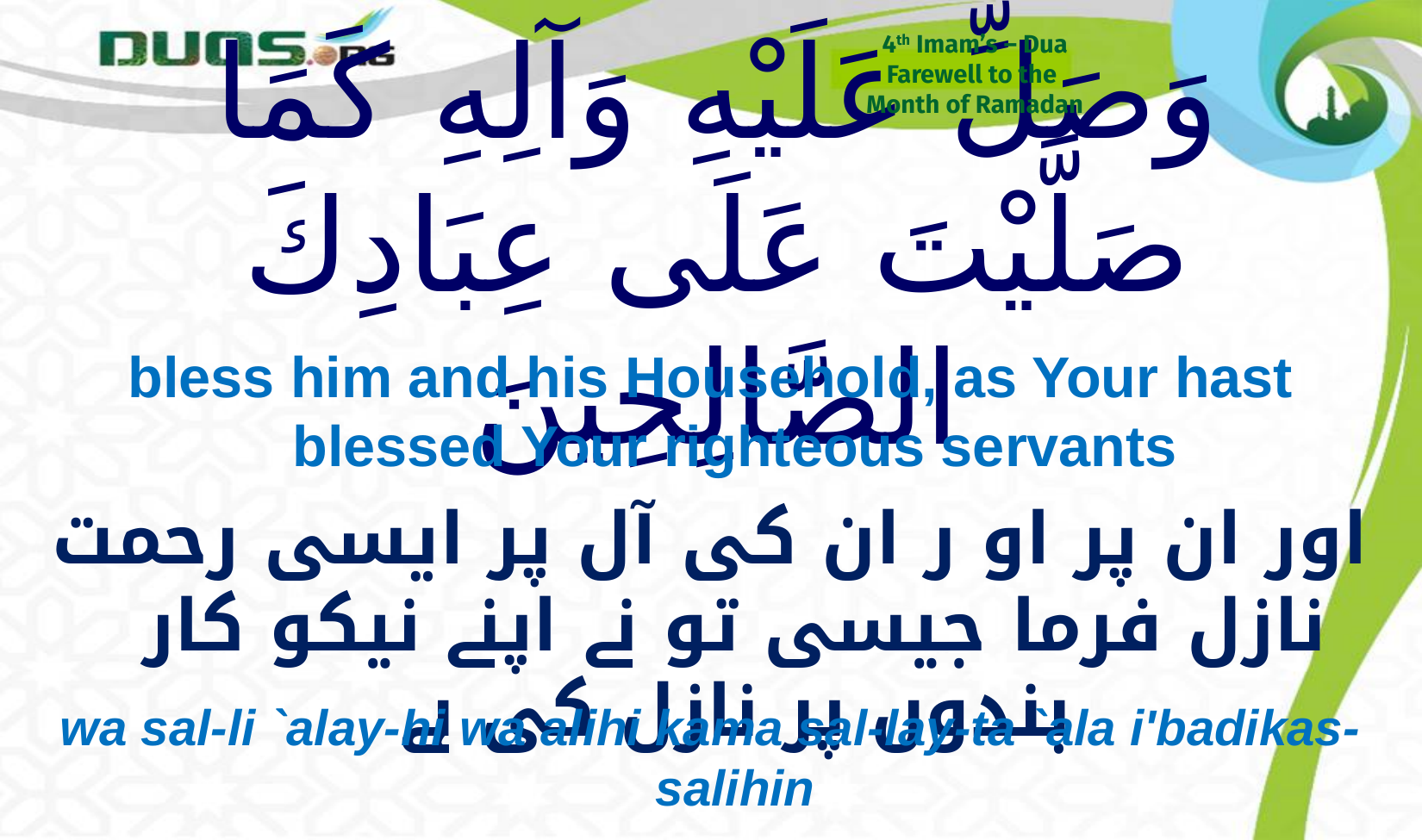

4th Imam’s – Dua
Farewell to the
Month of Ramadan

# وَصَلِّ عَلَيْهِ وَآلِهِ كَمَا صَلَّيْتَ عَلَى عِبَادِكَ الصَّالِحِينَ
bless him and his Household, as Your hast blessed Your righteous servants
اور ان پر او ر ان کی آل پر ایسی رحمت نازل فرما جیسی تو نے اپنے نیکو کار بندوں پر نازل کی ہے
wa sal-li `alay-hi wa alihi kama sal-lay-ta `ala i'badikas-salihin